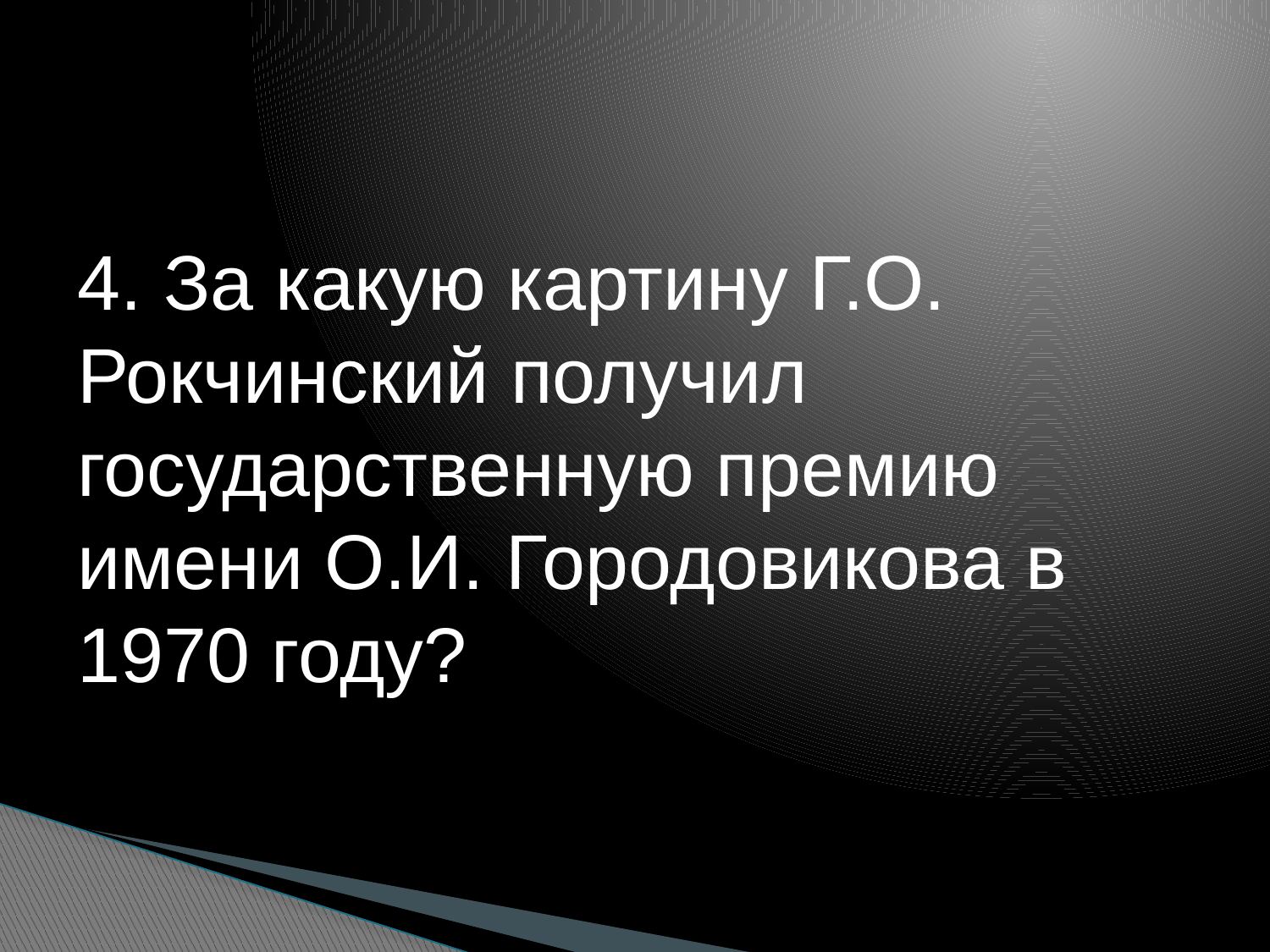

4. За какую картину Г.О. Рокчинский получил государственную премию имени О.И. Городовикова в 1970 году?